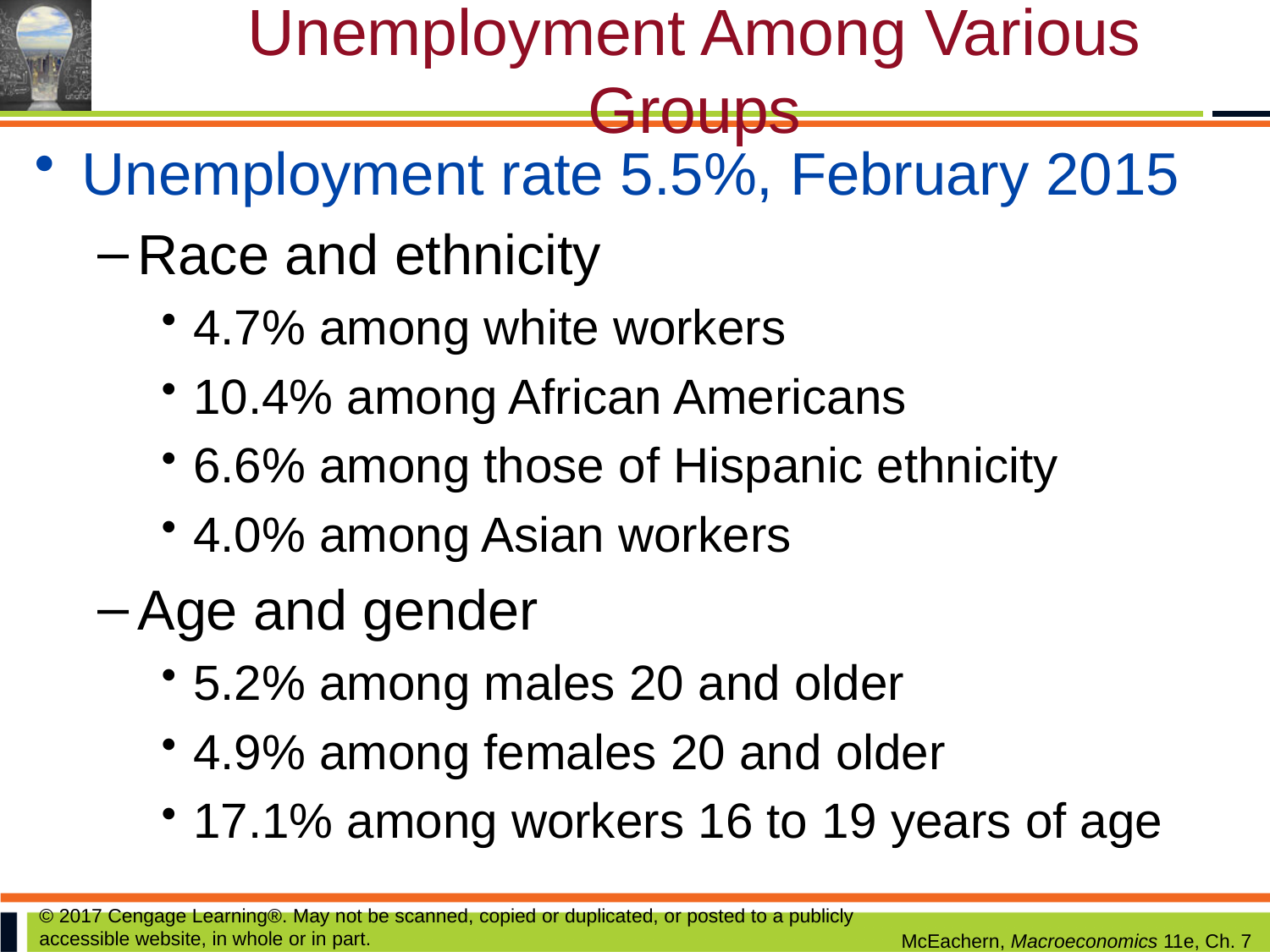

# Unemployment Among Various Groups
Unemployment rate 5.5%, February 2015
Race and ethnicity
4.7% among white workers
10.4% among African Americans
6.6% among those of Hispanic ethnicity
4.0% among Asian workers
Age and gender
5.2% among males 20 and older
4.9% among females 20 and older
17.1% among workers 16 to 19 years of age

© 2017 Cengage Learning®. May not be scanned, copied or duplicated, or posted to a publicly accessible website, in whole or in part.